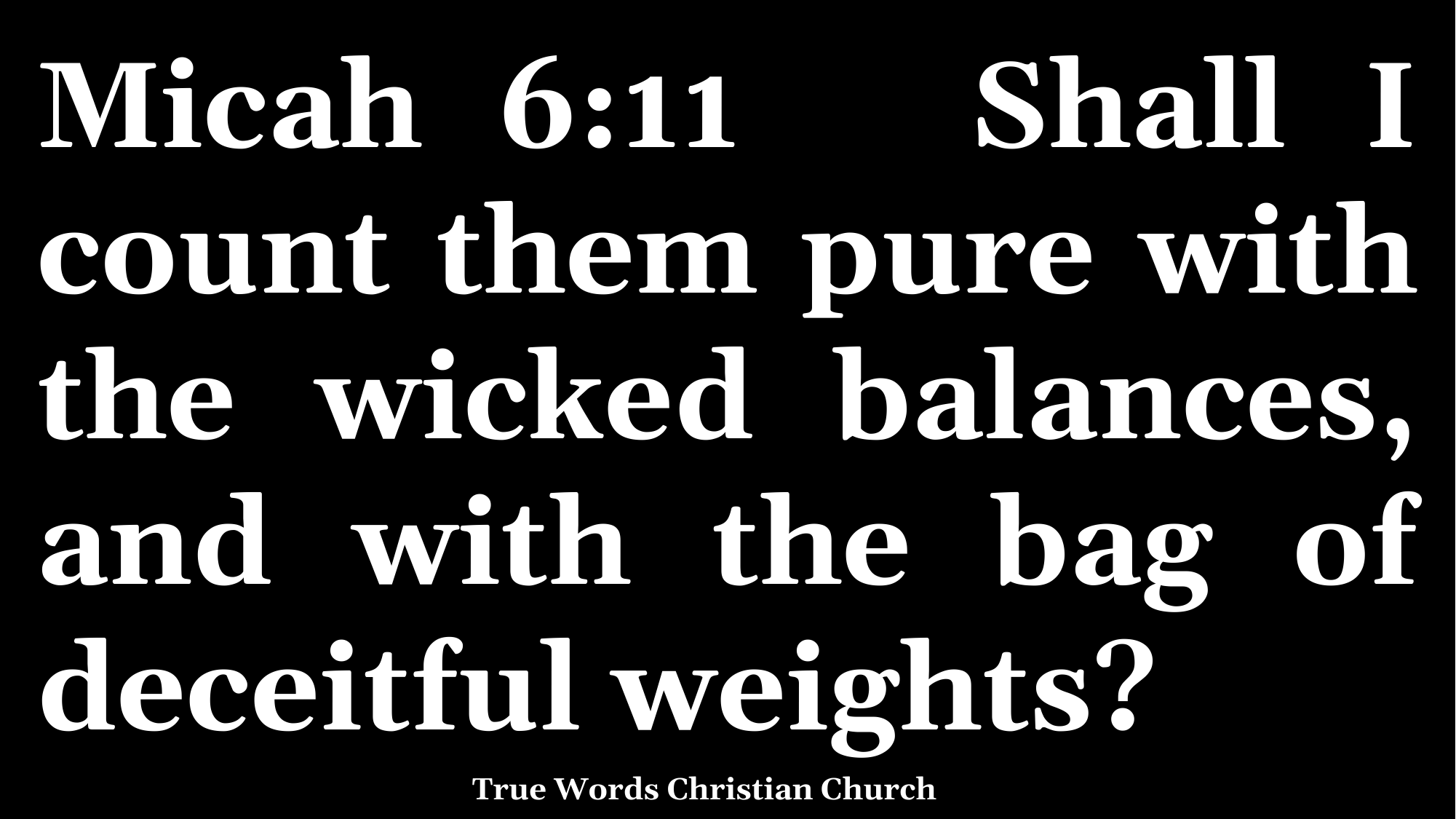

Micah 6:11   Shall I count them pure with the wicked balances, and with the bag of deceitful weights?
True Words Christian Church